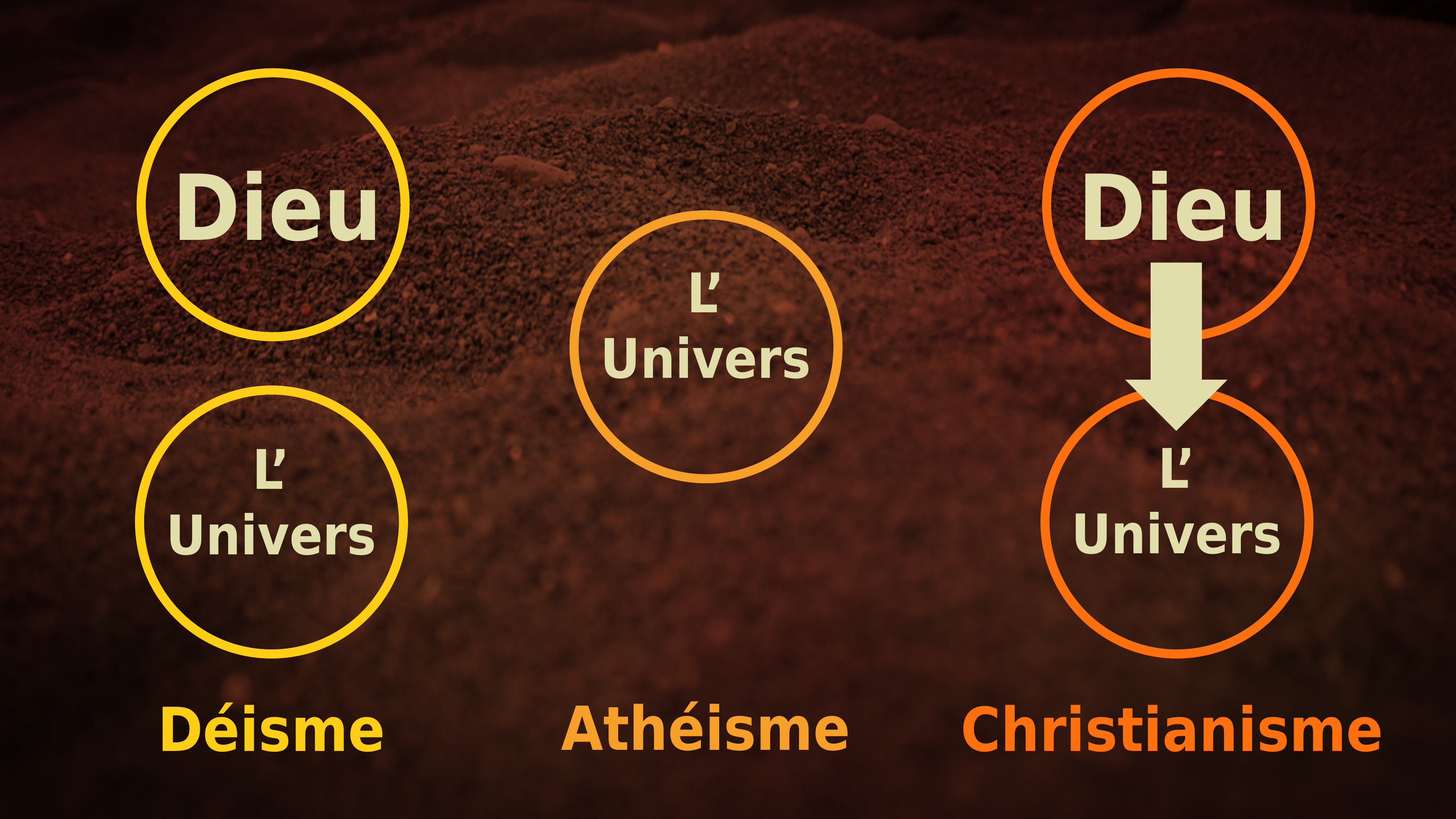

Dieu
Dieu

L’
Univers

L’
Univers
L’
Univers
Athéisme
Déisme
Christianisme